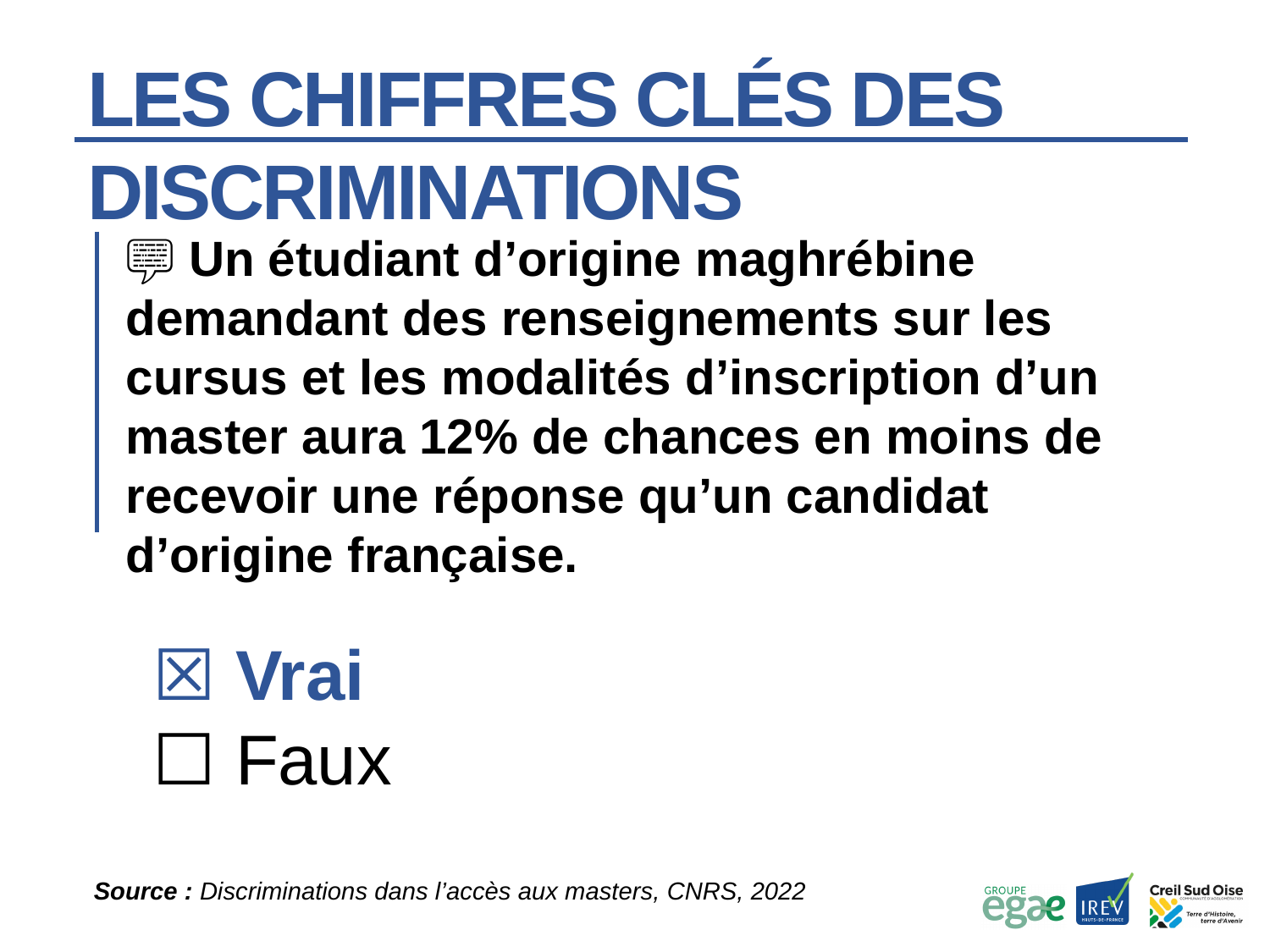

Les chiffres clés des discriminations
💬 Un étudiant d’origine maghrébine demandant des renseignements sur les cursus et les modalités d’inscription d’un master aura 12% de chances en moins de recevoir une réponse qu’un candidat d’origine française.
☒ Vrai
☐ Faux
Source : Discriminations dans l’accès aux masters, CNRS, 2022